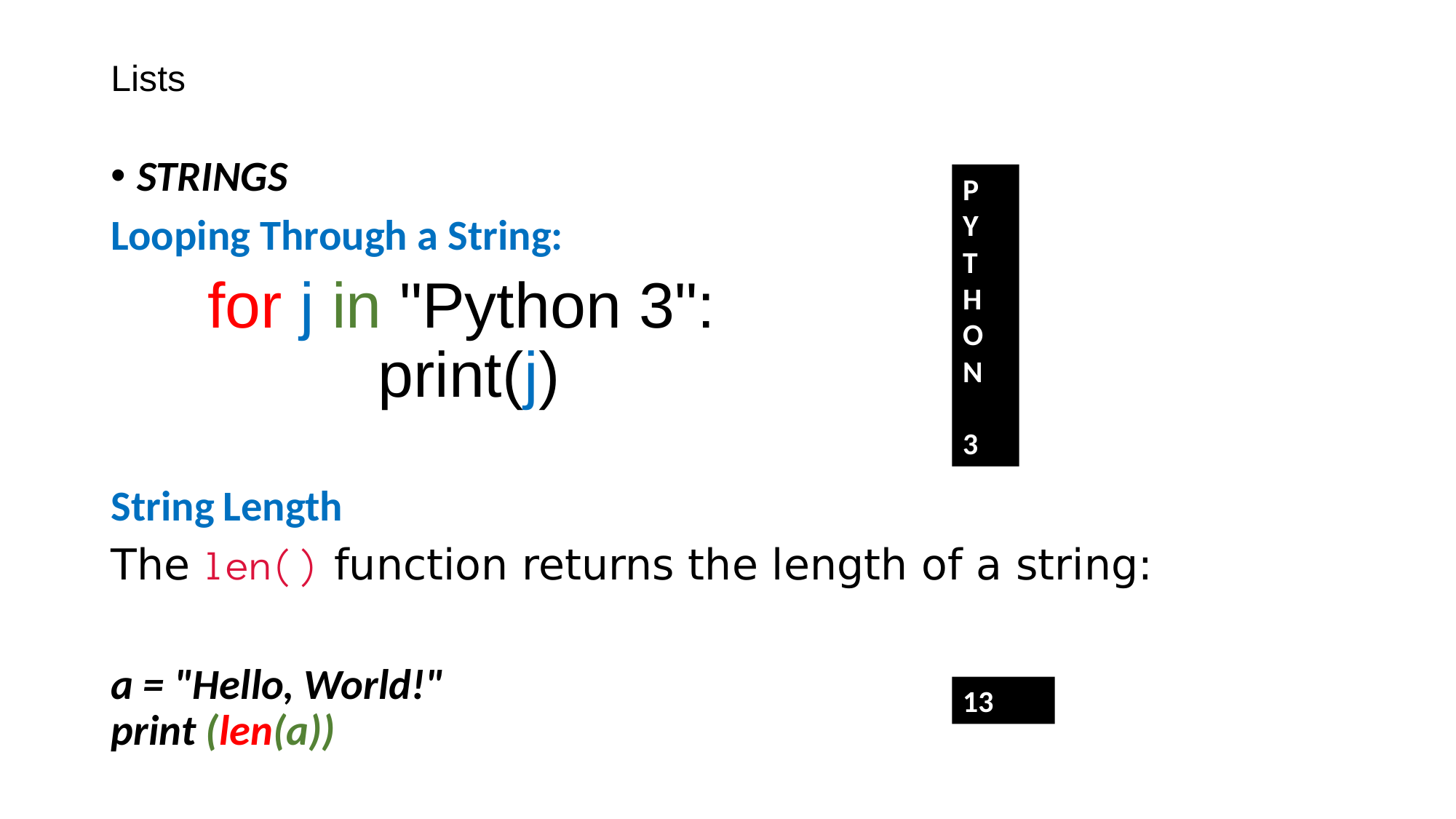

# Lists
STRINGS
Looping Through a String:
          for j in "Python 3":
               print(j)

String Length
The len() function returns the length of a string:

a = "Hello, World!"
print (len(a))

P
Y
T
H
O
N

3

13